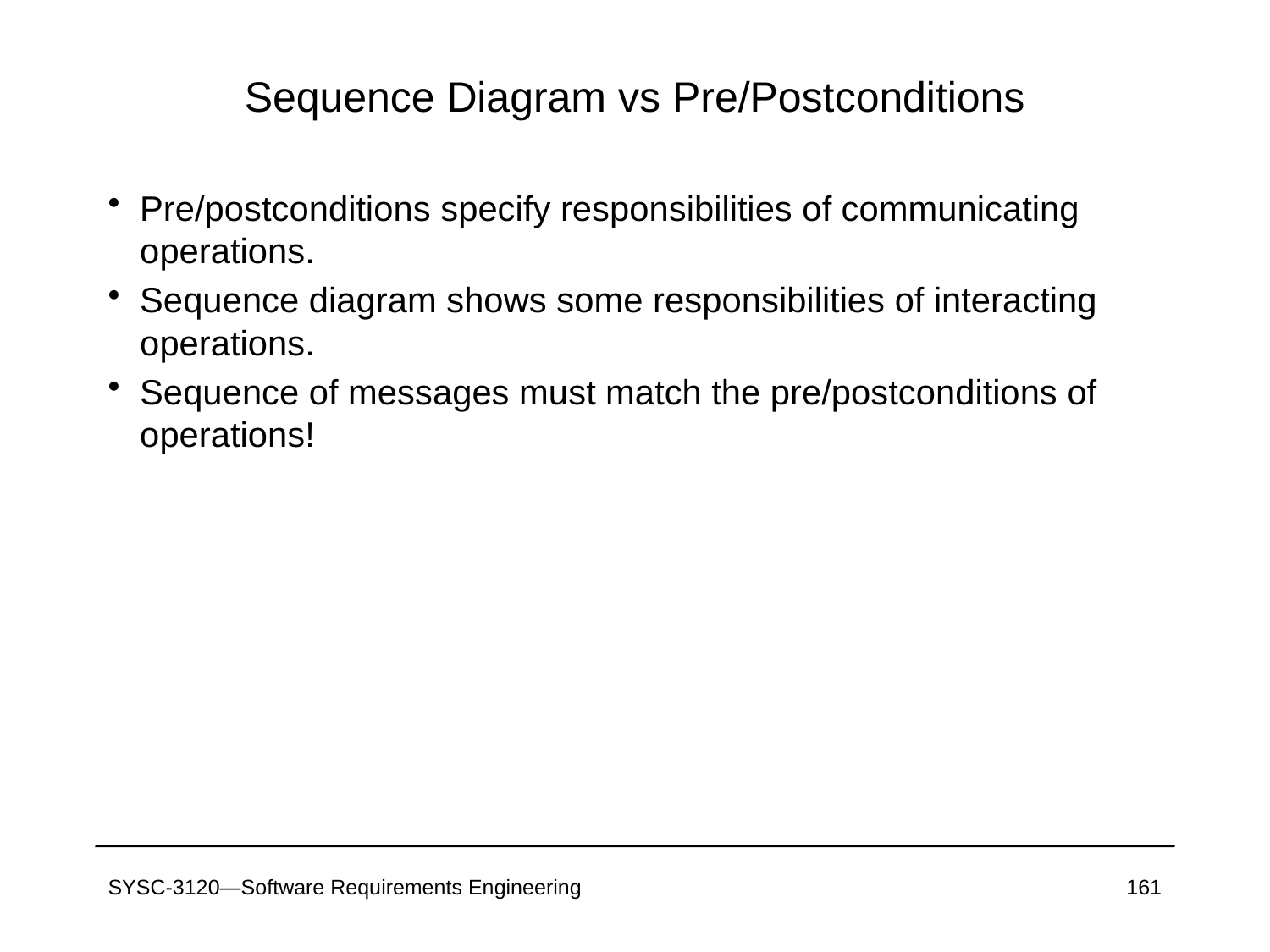

# Sequence Diagram vs Pre/Postconditions
Pre/postconditions specify responsibilities of communicating operations.
Sequence diagram shows some responsibilities of interacting operations.
Sequence of messages must match the pre/postconditions of operations!

SYSC-3120—Software Requirements Engineering
161